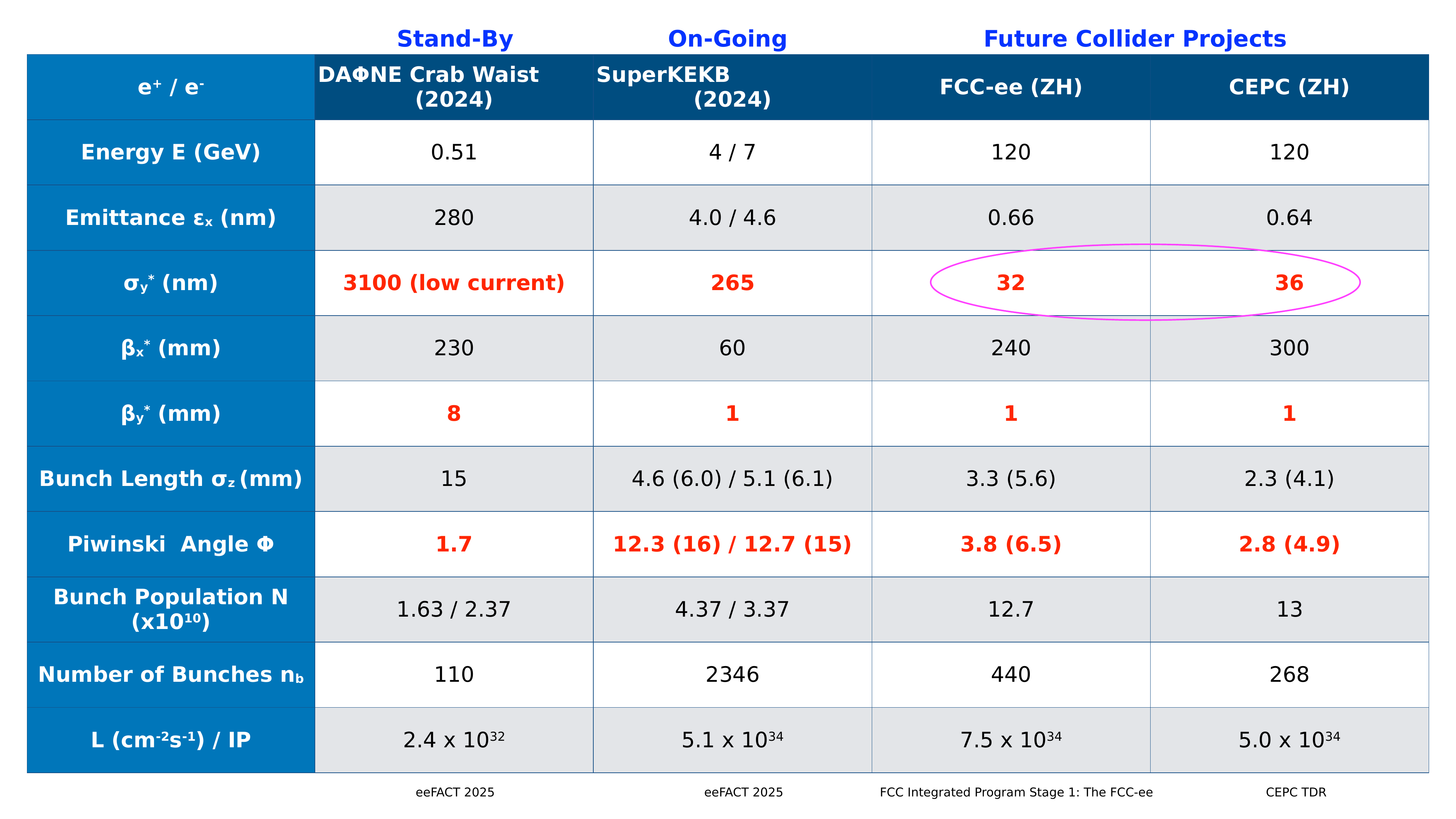

Stand-By
On-Going
Future Collider Projects
| e+ / e- | DAΦNE Crab Waist (2024) | SuperKEKB (2024) | FCC-ee (ZH) | CEPC (ZH) |
| --- | --- | --- | --- | --- |
| Energy E (GeV) | 0.51 | 4 / 7 | 120 | 120 |
| Emittance εx (nm) | 280 | 4.0 / 4.6 | 0.66 | 0.64 |
| σy\* (nm) | 3100 (low current) | 265 | 32 | 36 |
| βx\* (mm) | 230 | 60 | 240 | 300 |
| βy\* (mm) | 8 | 1 | 1 | 1 |
| Bunch Length σz (mm) | 15 | 4.6 (6.0) / 5.1 (6.1) | 3.3 (5.6) | 2.3 (4.1) |
| Piwinski Angle Φ | 1.7 | 12.3 (16) / 12.7 (15) | 3.8 (6.5) | 2.8 (4.9) |
| Bunch Population N (x1010) | 1.63 / 2.37 | 4.37 / 3.37 | 12.7 | 13 |
| Number of Bunches nb | 110 | 2346 | 440 | 268 |
| L (cm-2s-1) / IP | 2.4 x 1032 | 5.1 x 1034 | 7.5 x 1034 | 5.0 x 1034 |

eeFACT 2025
eeFACT 2025
FCC Integrated Program Stage 1: The FCC-ee
CEPC TDR